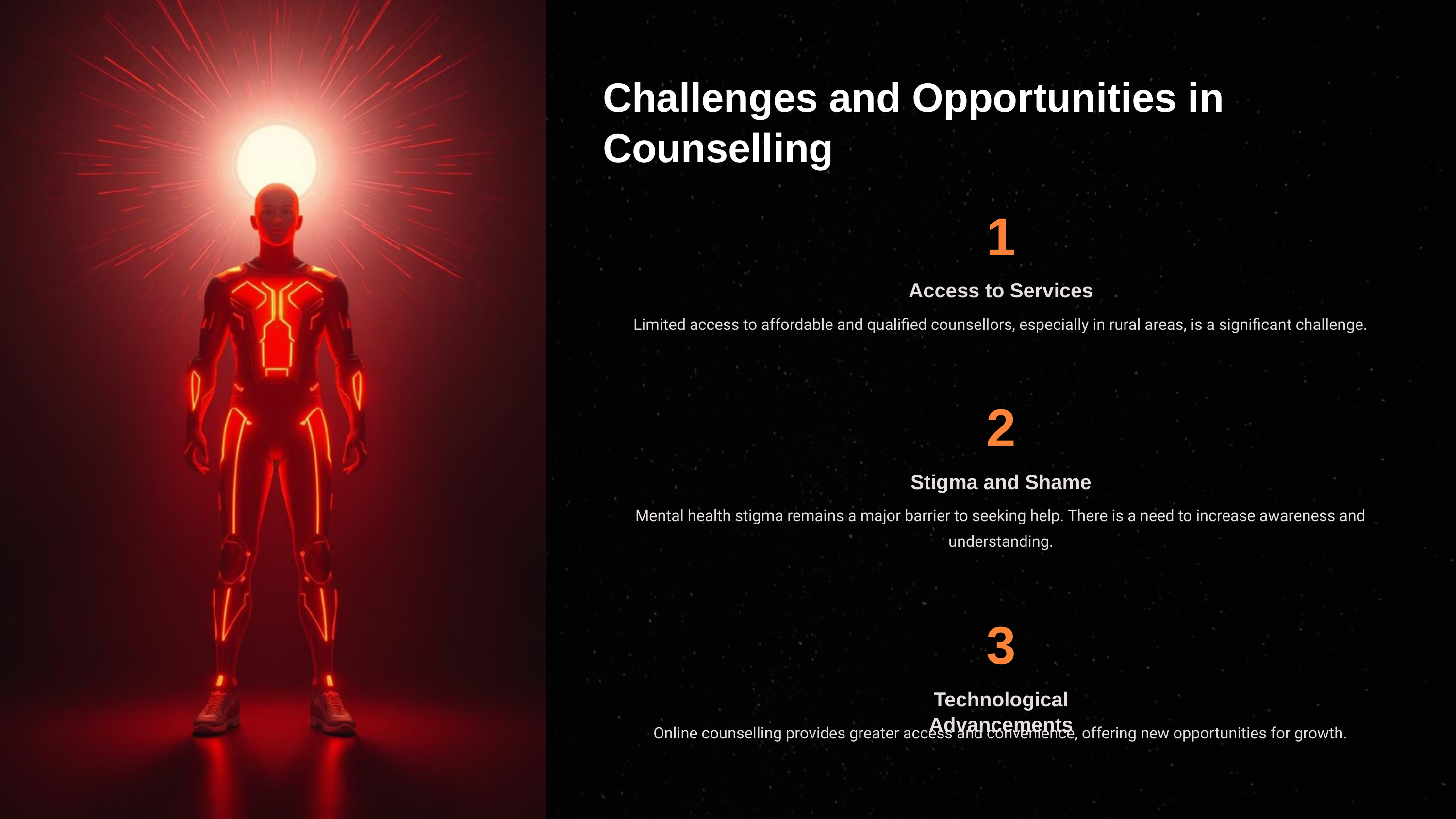

Challenges and Opportunities in Counselling
1
Access to Services
Limited access to affordable and qualified counsellors, especially in rural areas, is a significant challenge.
2
Stigma and Shame
Mental health stigma remains a major barrier to seeking help. There is a need to increase awareness and understanding.
3
Technological Advancements
Online counselling provides greater access and convenience, offering new opportunities for growth.